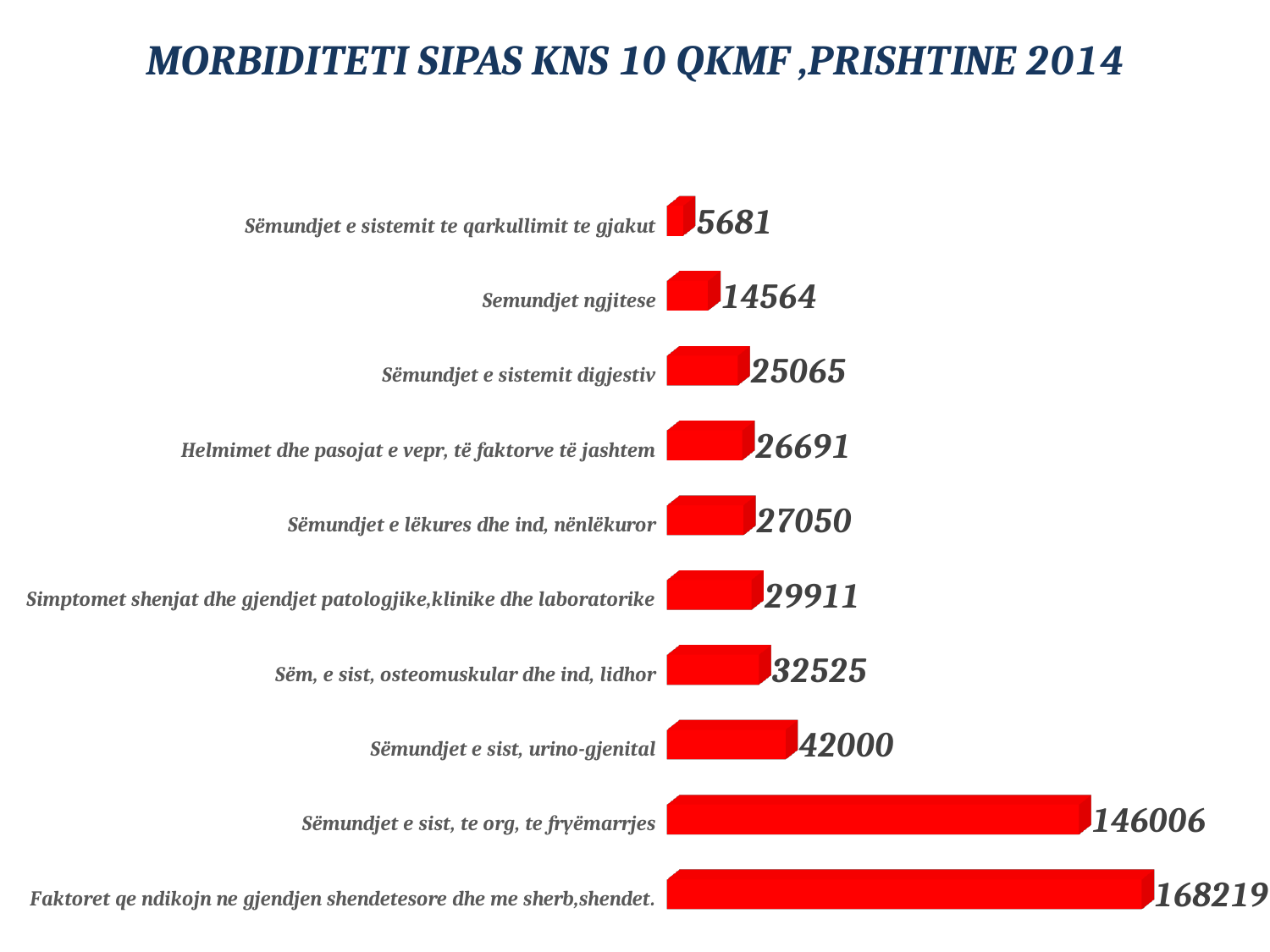

# MORBIDITETI SIPAS KNS 10 QKMF ,PRISHTINE 2014

[unsupported chart]